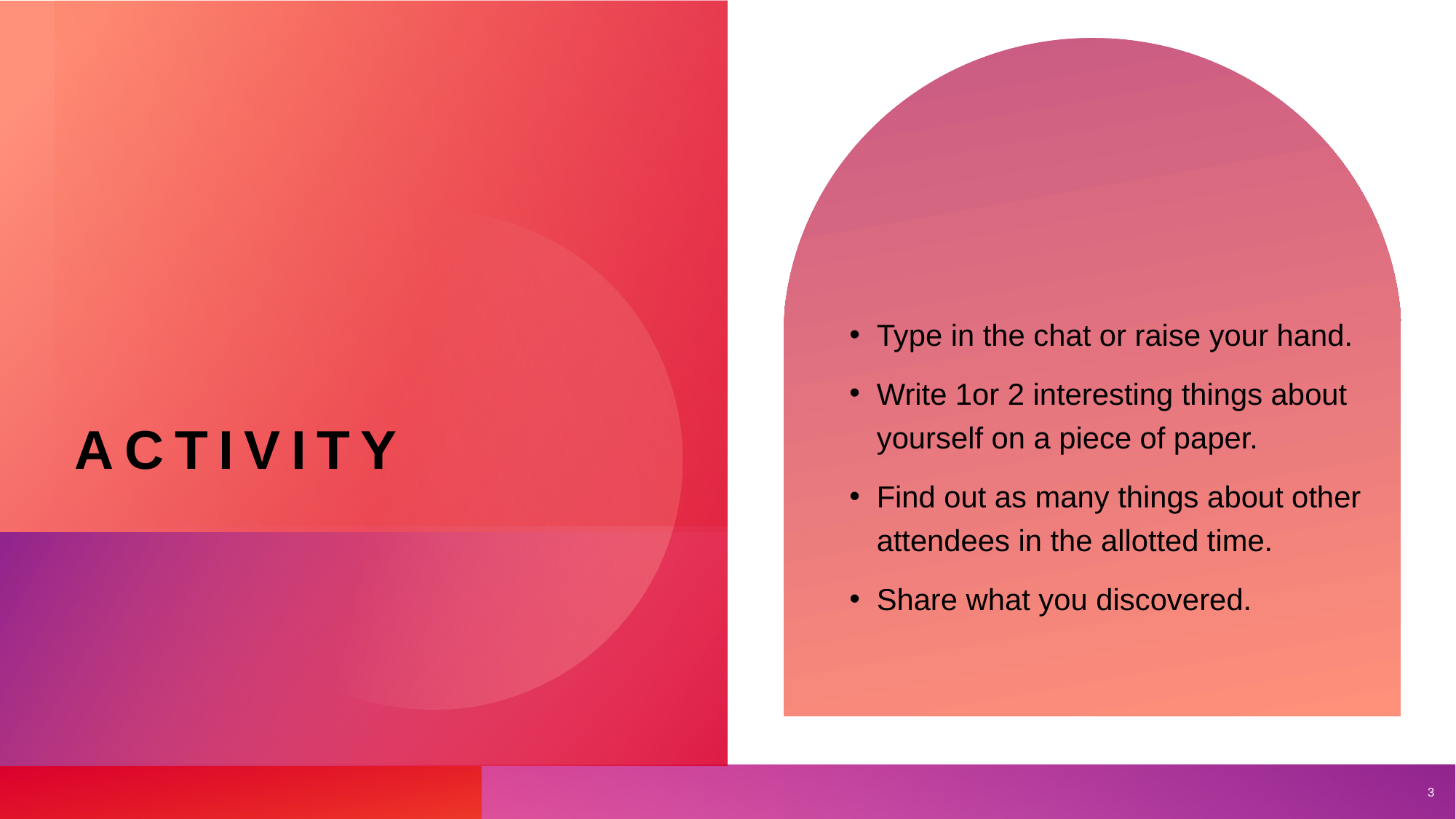

# Activity
Type in the chat or raise your hand.
Write 1or 2 interesting things about yourself on a piece of paper.
Find out as many things about other attendees in the allotted time.
Share what you discovered.
3